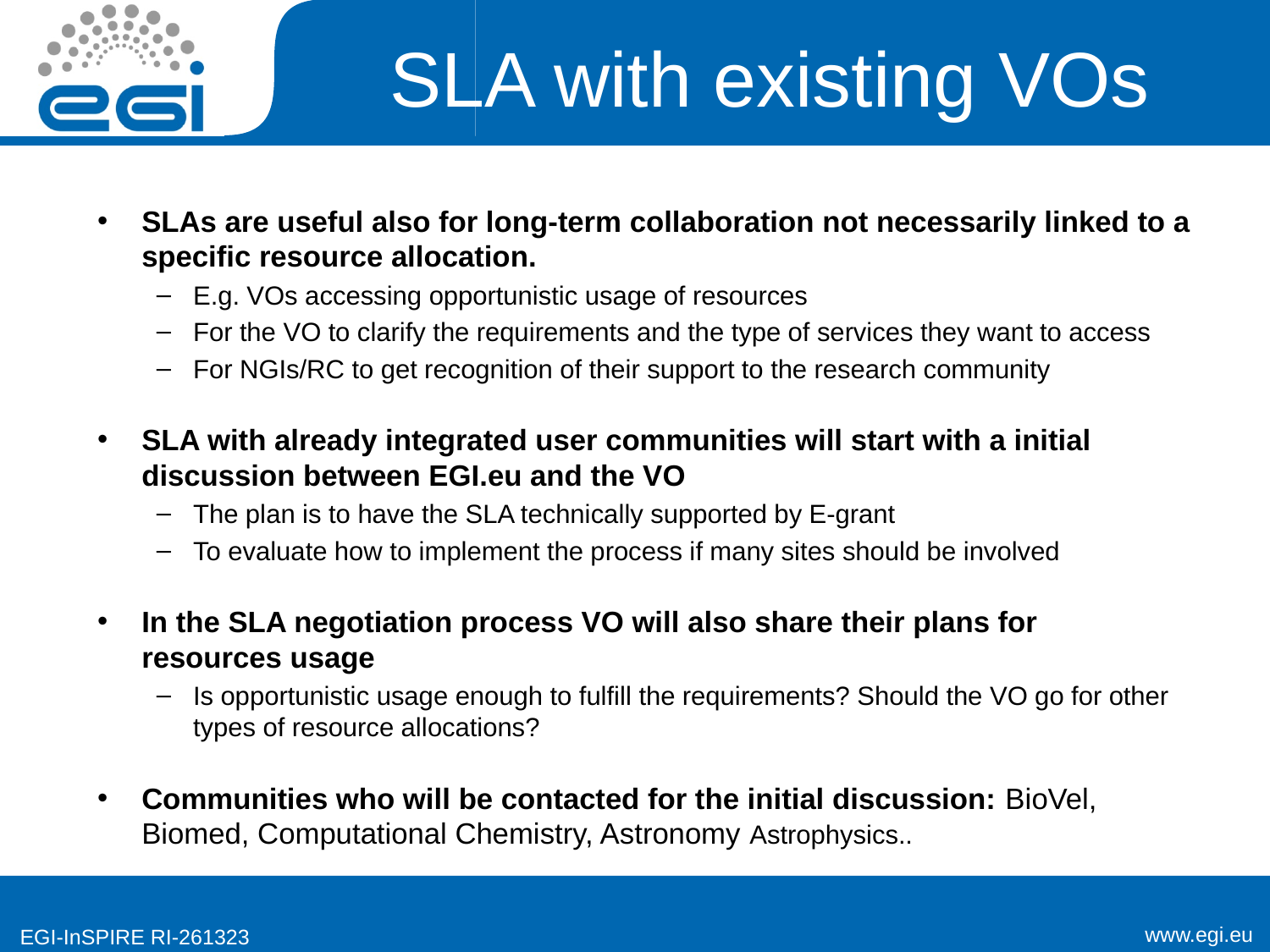

# SLA with existing VOs
SLAs are useful also for long-term collaboration not necessarily linked to a specific resource allocation.
E.g. VOs accessing opportunistic usage of resources
For the VO to clarify the requirements and the type of services they want to access
For NGIs/RC to get recognition of their support to the research community
SLA with already integrated user communities will start with a initial discussion between EGI.eu and the VO
The plan is to have the SLA technically supported by E-grant
To evaluate how to implement the process if many sites should be involved
In the SLA negotiation process VO will also share their plans for  resources usage
Is opportunistic usage enough to fulfill the requirements? Should the VO go for other types of resource allocations?
Communities who will be contacted for the initial discussion: BioVel, Biomed, Computational Chemistry, Astronomy Astrophysics..